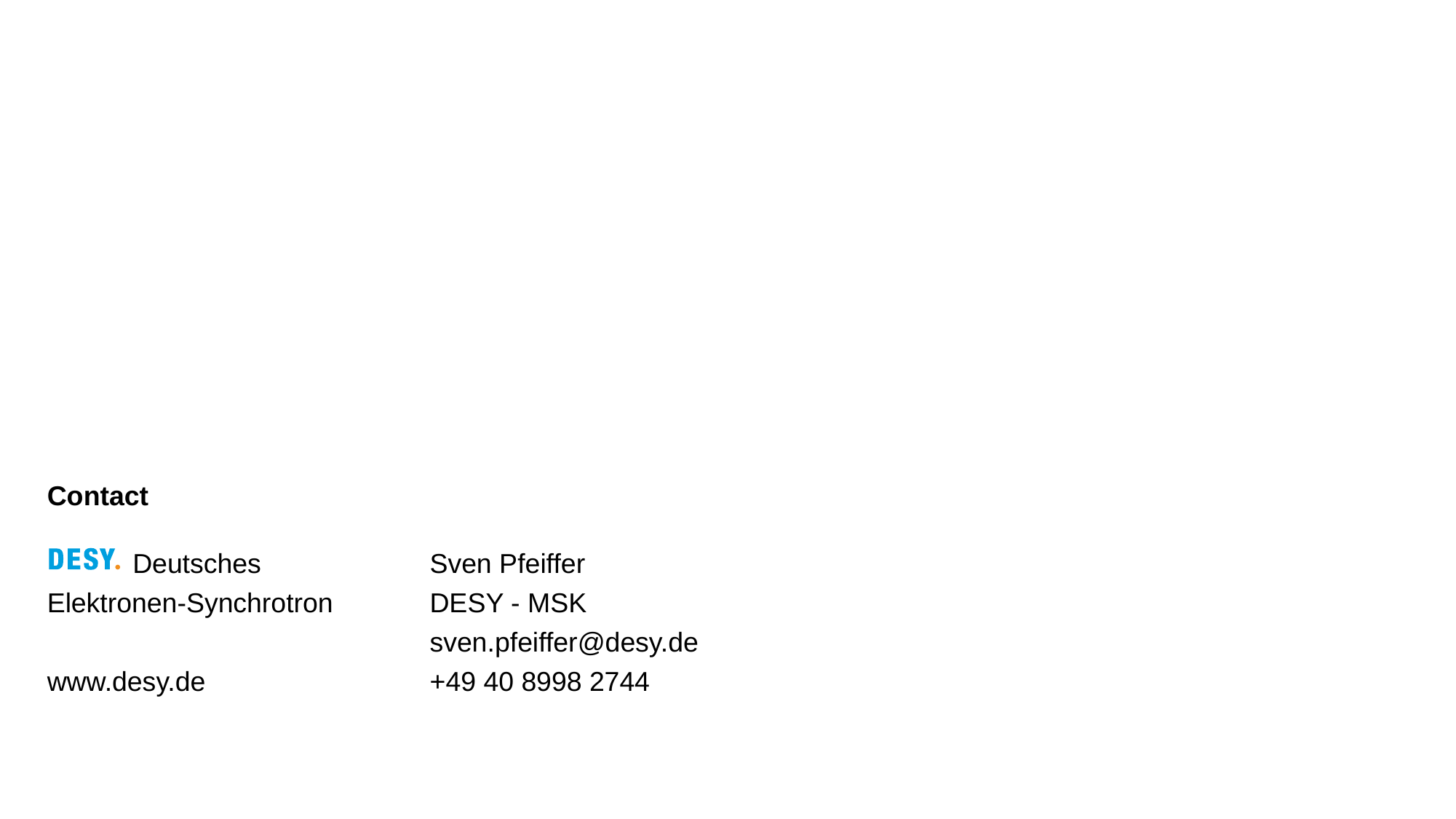

Sven Pfeiffer
DESY - MSK
sven.pfeiffer@desy.de
+49 40 8998 2744